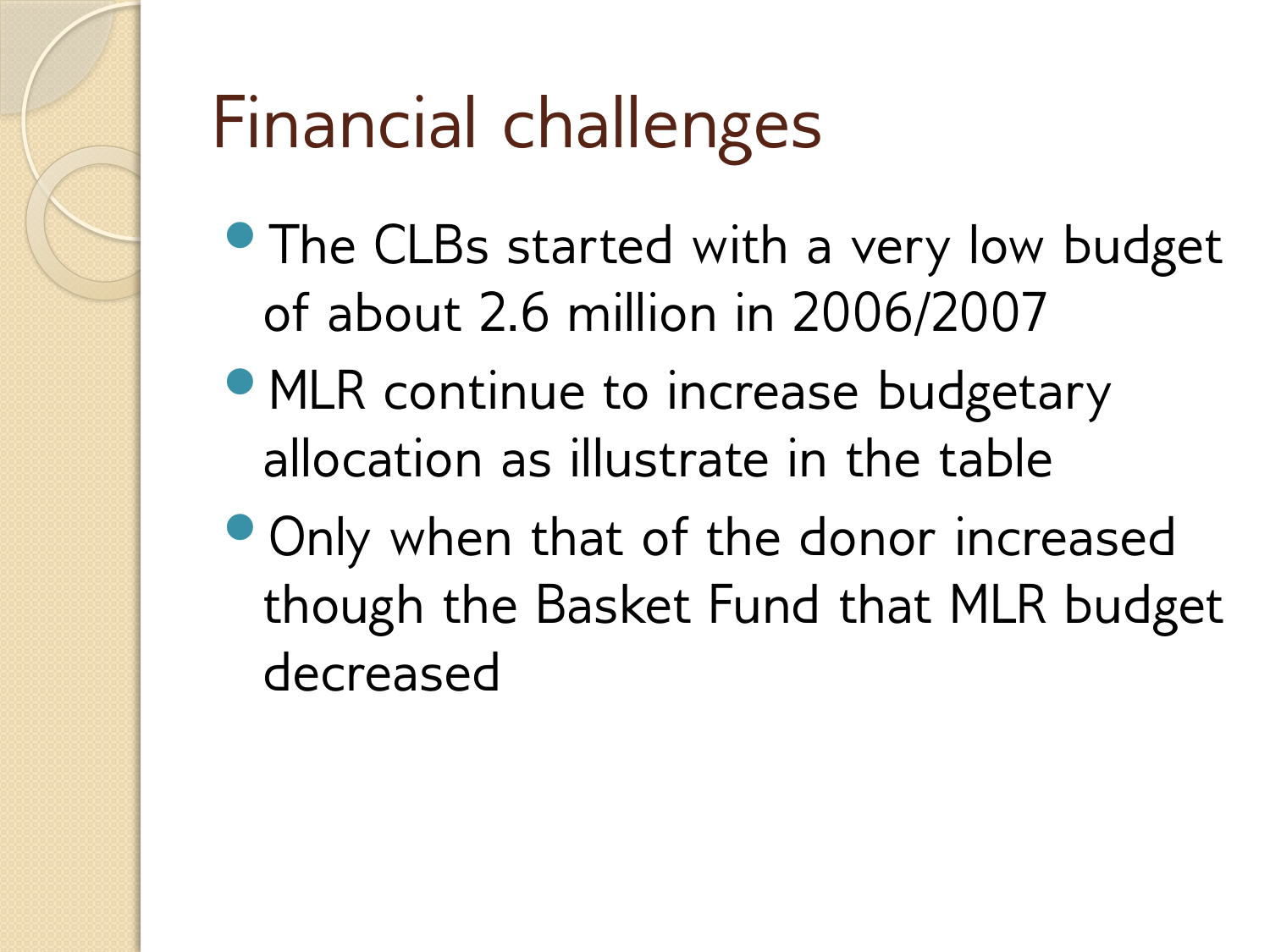

# Financial challenges
The CLBs started with a very low budget of about 2.6 million in 2006/2007
MLR continue to increase budgetary allocation as illustrate in the table
Only when that of the donor increased though the Basket Fund that MLR budget decreased